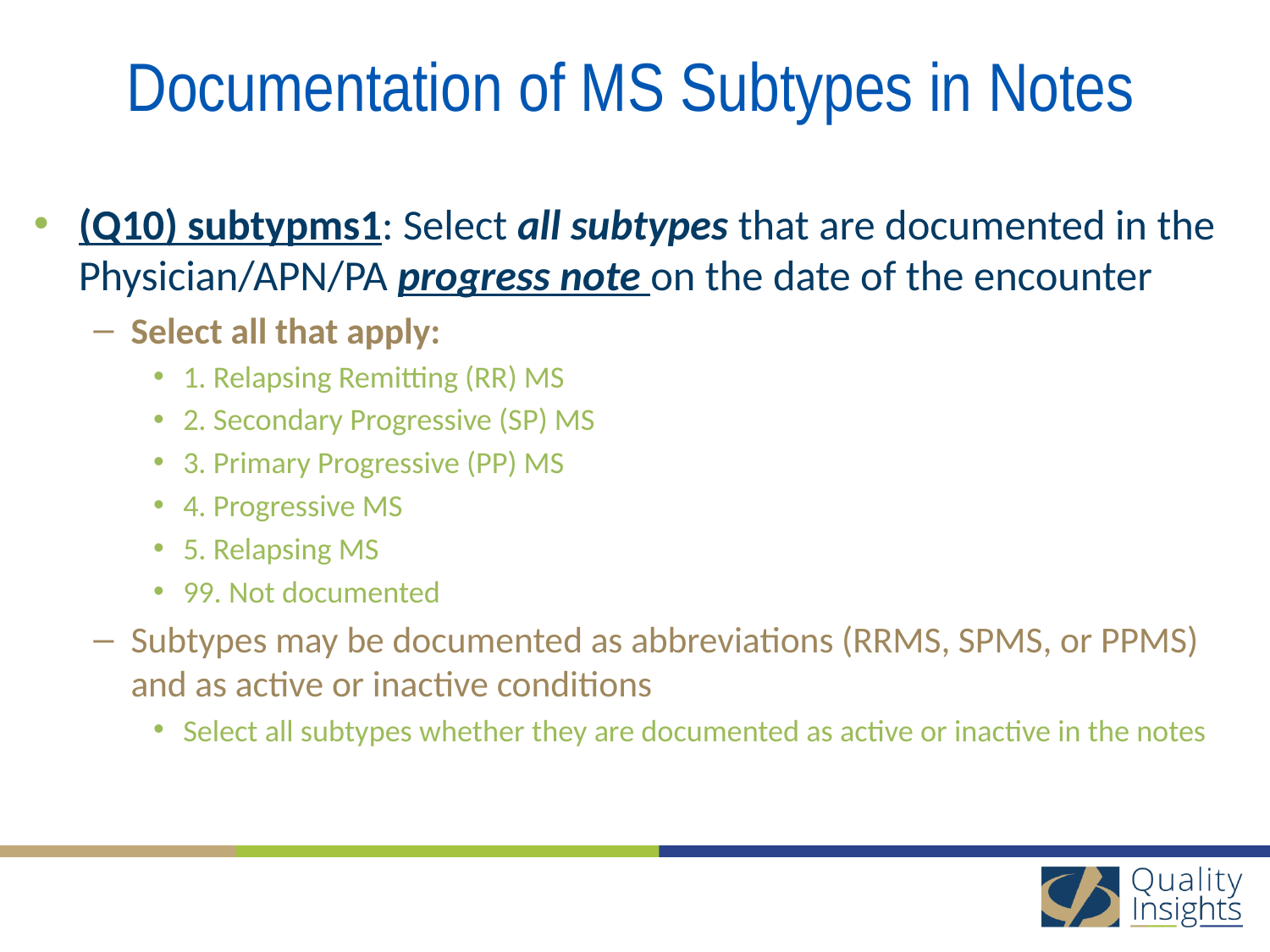

# Documentation of MS Subtypes in Notes
(Q10) subtypms1: Select all subtypes that are documented in the Physician/APN/PA progress note on the date of the encounter
Select all that apply:
1. Relapsing Remitting (RR) MS
2. Secondary Progressive (SP) MS
3. Primary Progressive (PP) MS
4. Progressive MS
5. Relapsing MS
99. Not documented
Subtypes may be documented as abbreviations (RRMS, SPMS, or PPMS) and as active or inactive conditions
Select all subtypes whether they are documented as active or inactive in the notes